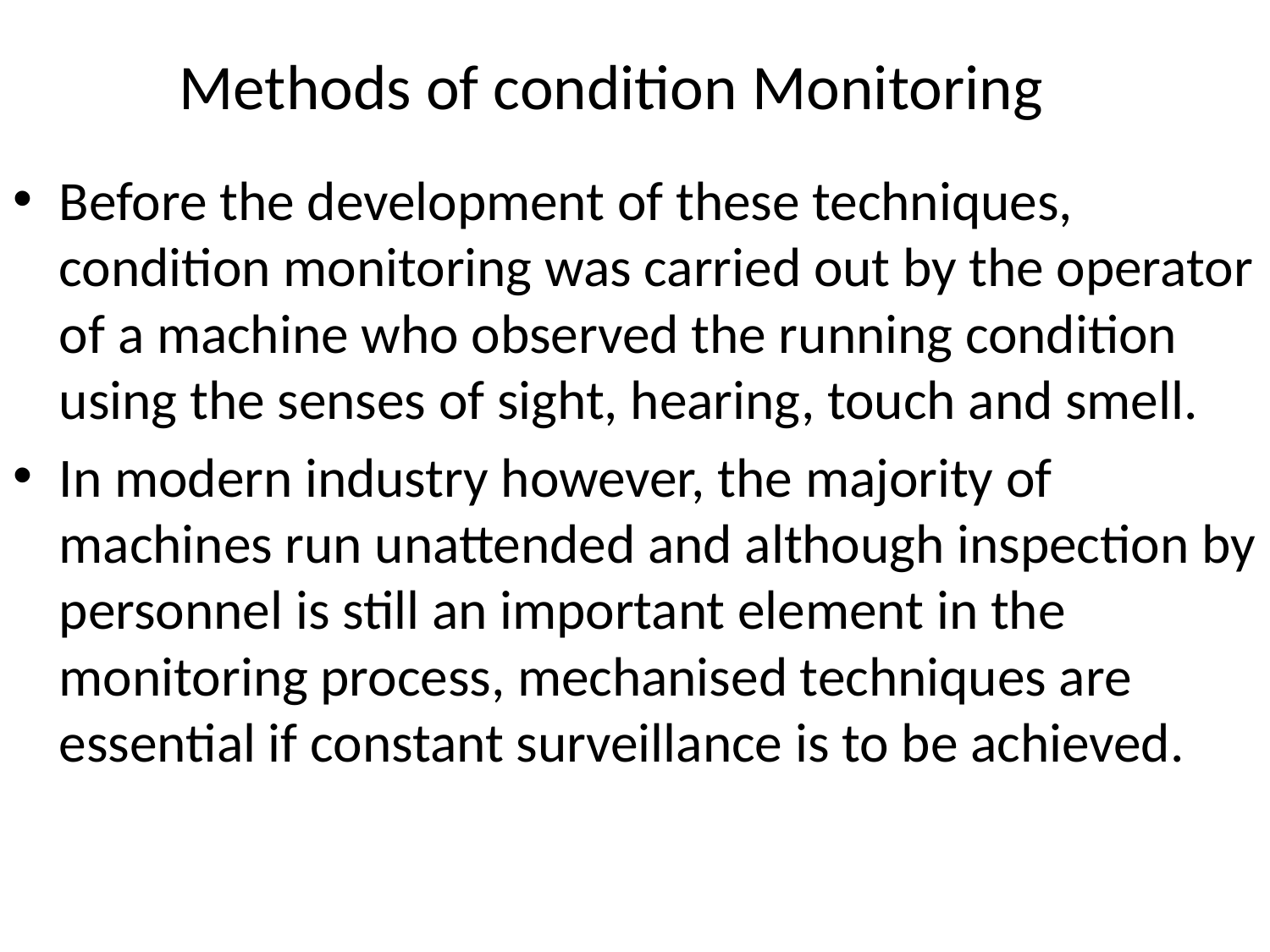

# Methods of condition Monitoring
Before the development of these techniques, condition monitoring was carried out by the operator of a machine who observed the running condition using the senses of sight, hearing, touch and smell.
In modern industry however, the majority of machines run unattended and although inspection by personnel is still an important element in the monitoring process, mechanised techniques are essential if constant surveillance is to be achieved.